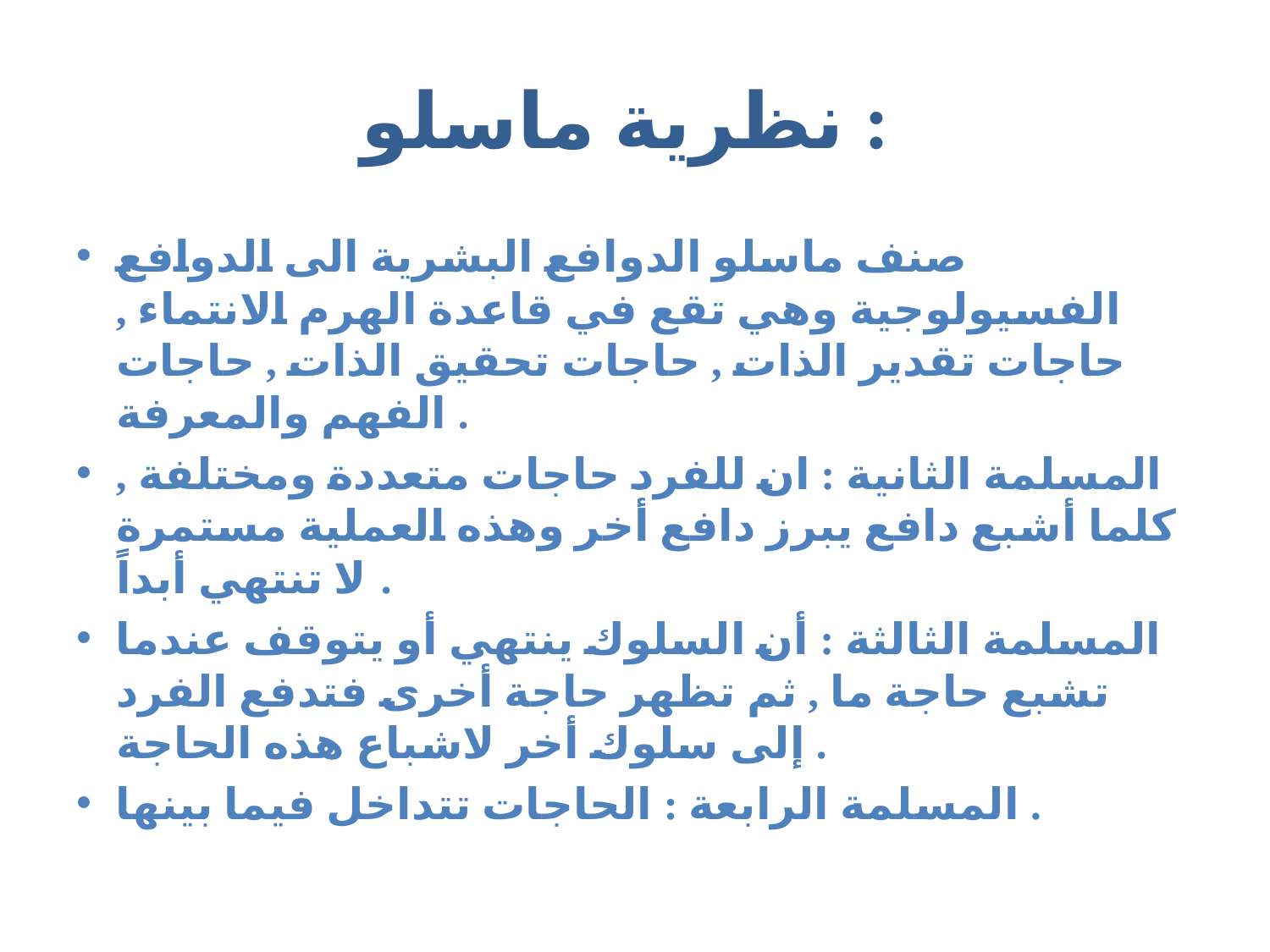

# نظرية ماسلو :
صنف ماسلو الدوافع البشرية الى الدوافع الفسيولوجية وهي تقع في قاعدة الهرم الانتماء , حاجات تقدير الذات , حاجات تحقيق الذات , حاجات الفهم والمعرفة .
المسلمة الثانية : ان للفرد حاجات متعددة ومختلفة , كلما أشبع دافع يبرز دافع أخر وهذه العملية مستمرة لا تنتهي أبداً .
المسلمة الثالثة : أن السلوك ينتهي أو يتوقف عندما تشبع حاجة ما , ثم تظهر حاجة أخرى فتدفع الفرد إلى سلوك أخر لاشباع هذه الحاجة .
المسلمة الرابعة : الحاجات تتداخل فيما بينها .